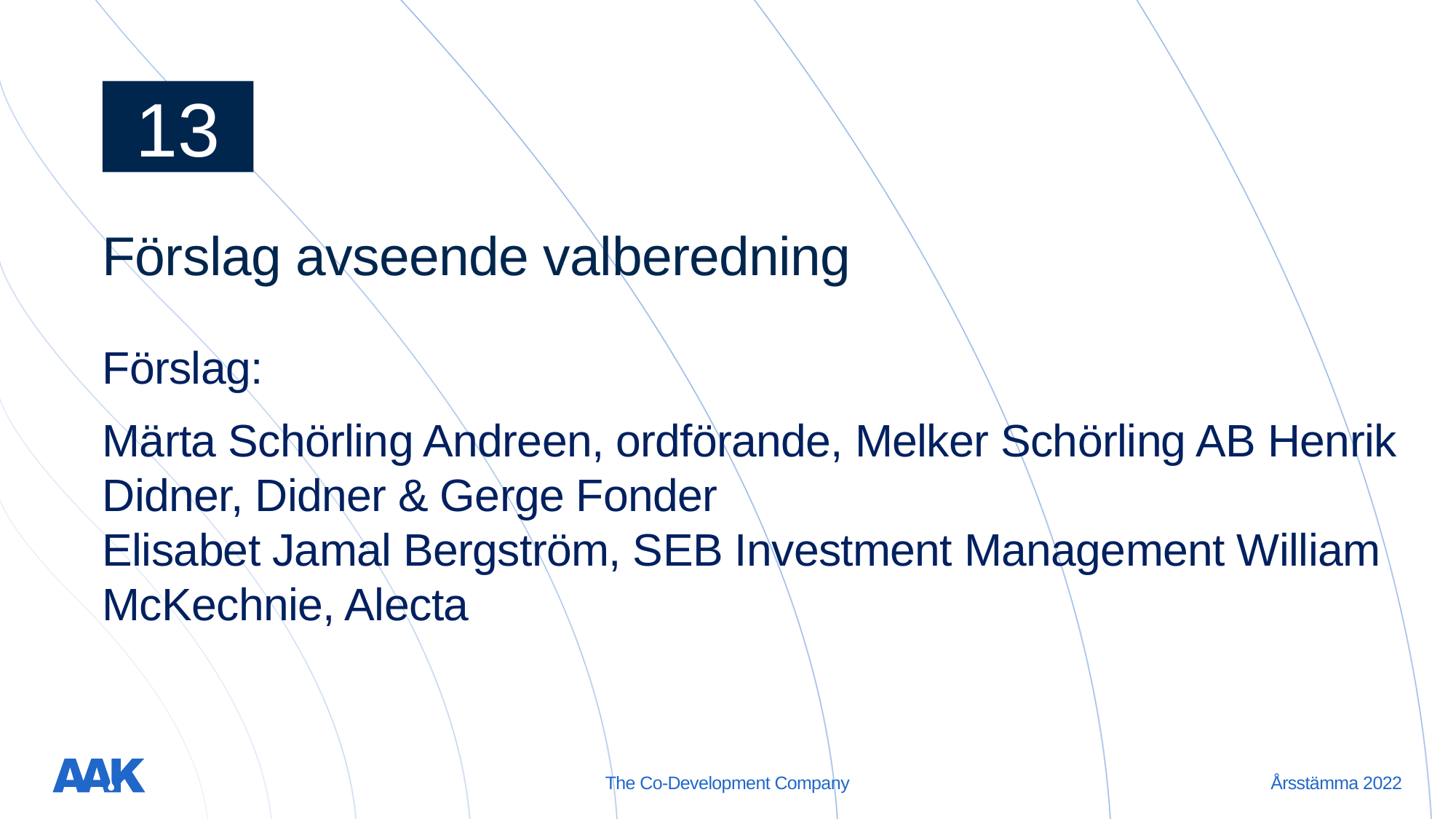

13
# Förslag avseende valberedning
Förslag:

Märta Schörling Andreen, ordförande, Melker Schörling AB Henrik Didner, Didner & Gerge Fonder
Elisabet Jamal Bergström, SEB Investment Management William McKechnie, Alecta

The Co-Development Company
Årsstämma 2022